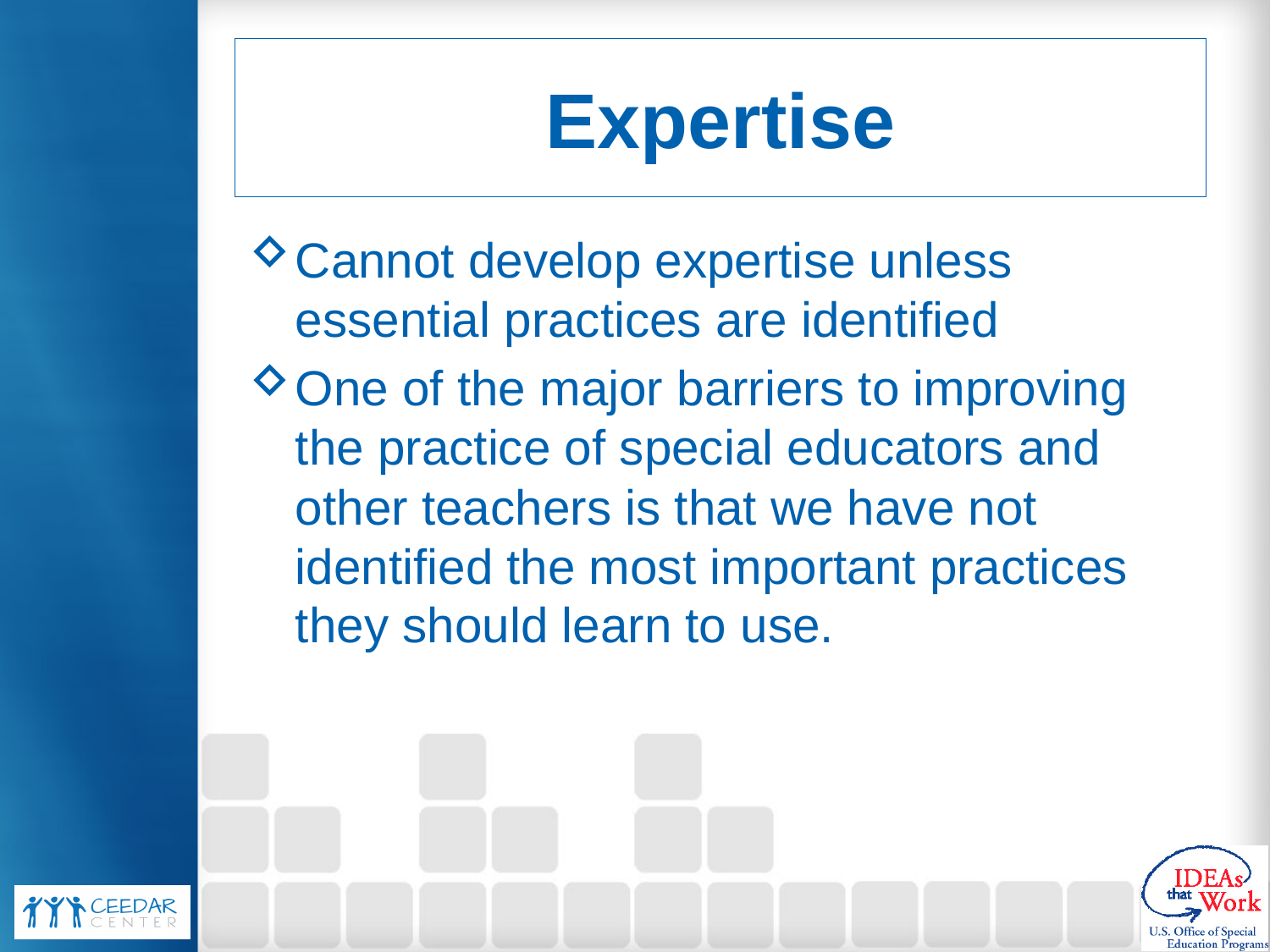

# Expertise
Cannot develop expertise unless essential practices are identified
One of the major barriers to improving the practice of special educators and other teachers is that we have not identified the most important practices they should learn to use.